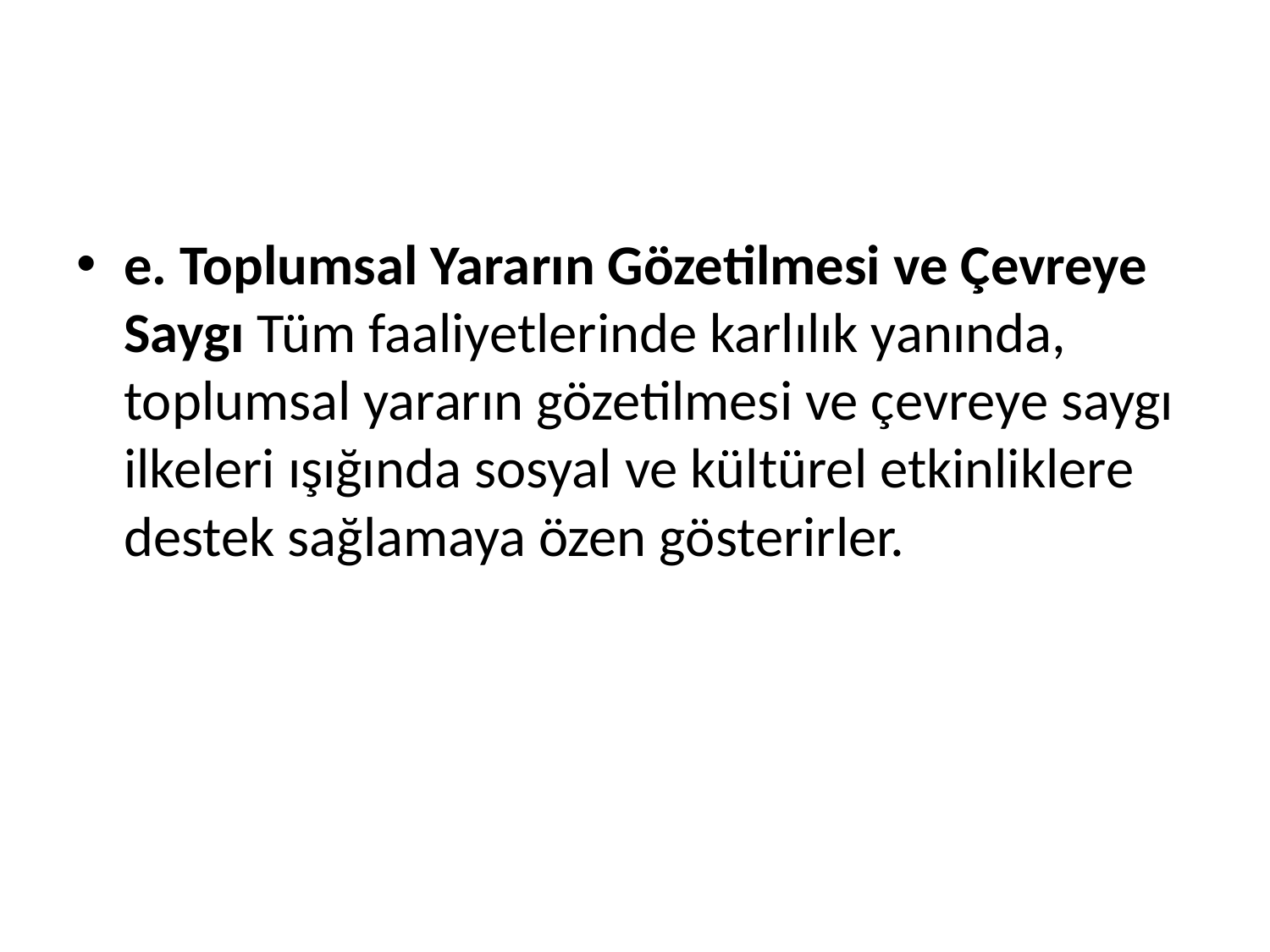

#
e. Toplumsal Yararın Gözetilmesi ve Çevreye Saygı Tüm faaliyetlerinde karlılık yanında, toplumsal yararın gözetilmesi ve çevreye saygı ilkeleri ışığında sosyal ve kültürel etkinliklere destek sağlamaya özen gösterirler.